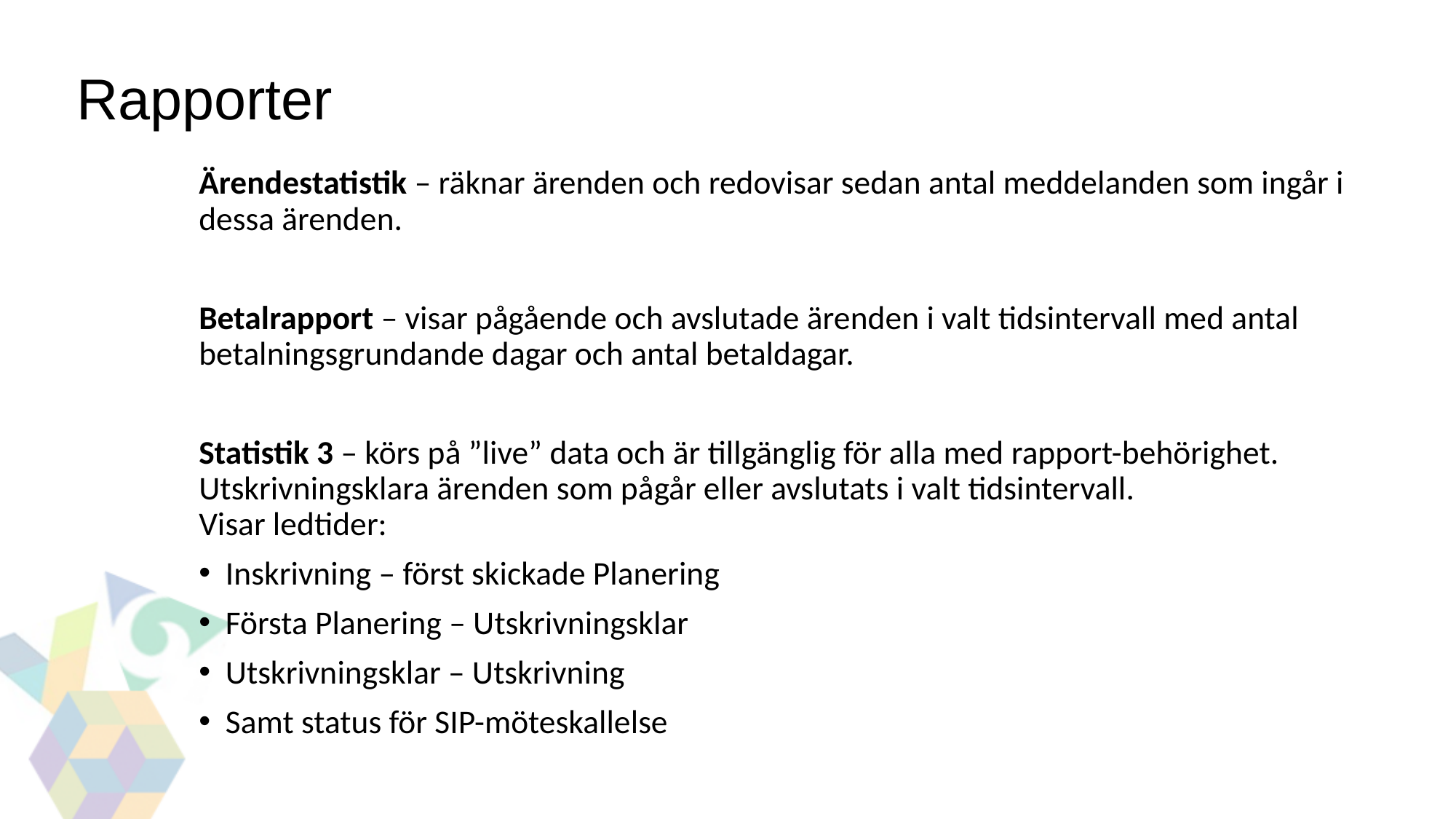

Rapporter
Ärendestatistik – räknar ärenden och redovisar sedan antal meddelanden som ingår i dessa ärenden.

Betalrapport – visar pågående och avslutade ärenden i valt tidsintervall med antal betalningsgrundande dagar och antal betaldagar.

Statistik 3 – körs på ”live” data och är tillgänglig för alla med rapport-behörighet.
Utskrivningsklara ärenden som pågår eller avslutats i valt tidsintervall.
Visar ledtider:
Inskrivning – först skickade Planering
Första Planering – Utskrivningsklar
Utskrivningsklar – Utskrivning
Samt status för SIP-möteskallelse